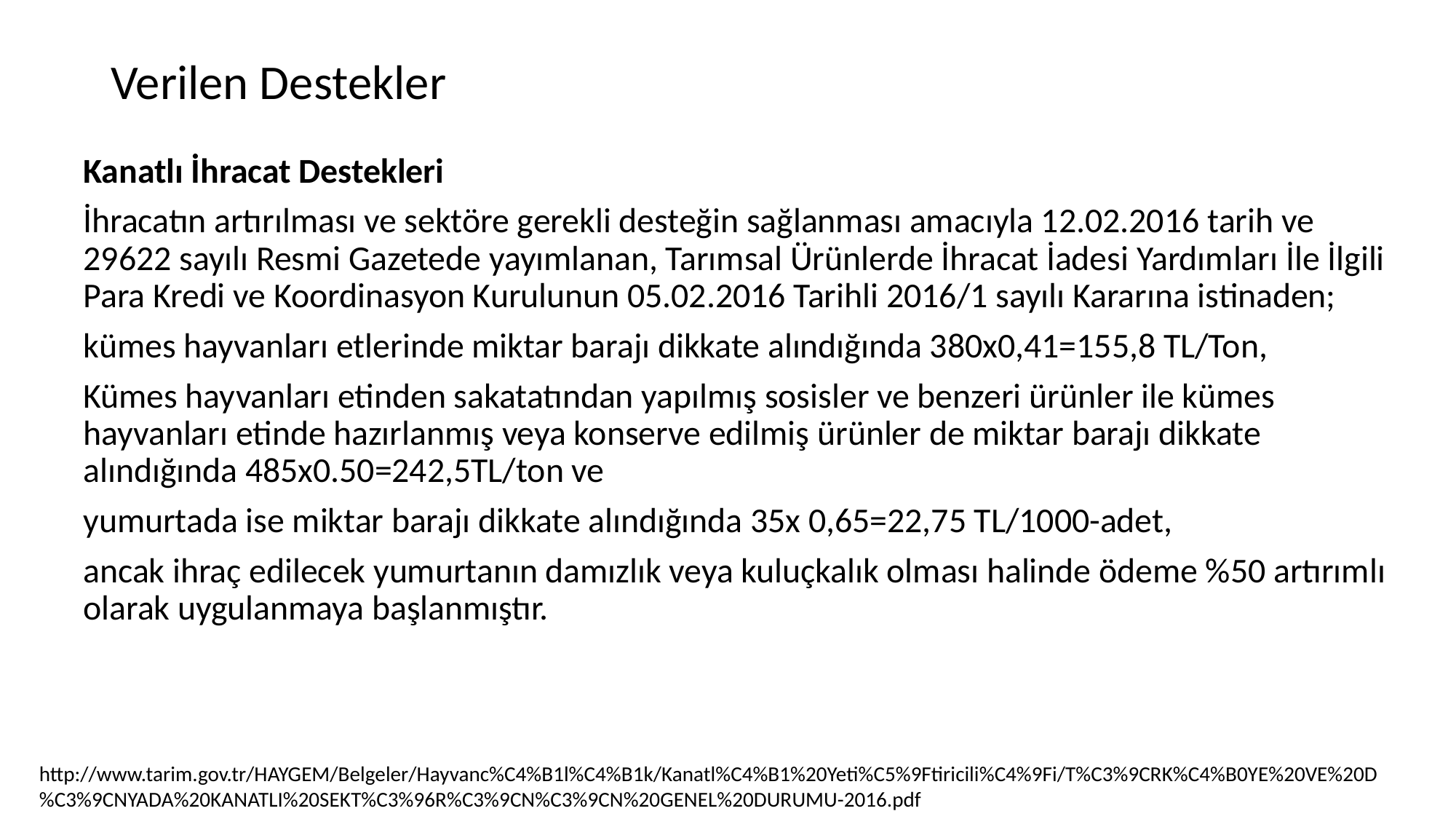

# Verilen Destekler
Kanatlı İhracat Destekleri
İhracatın artırılması ve sektöre gerekli desteğin sağlanması amacıyla 12.02.2016 tarih ve 29622 sayılı Resmi Gazetede yayımlanan, Tarımsal Ürünlerde İhracat İadesi Yardımları İle İlgili Para Kredi ve Koordinasyon Kurulunun 05.02.2016 Tarihli 2016/1 sayılı Kararına istinaden;
kümes hayvanları etlerinde miktar barajı dikkate alındığında 380x0,41=155,8 TL/Ton,
Kümes hayvanları etinden sakatatından yapılmış sosisler ve benzeri ürünler ile kümes hayvanları etinde hazırlanmış veya konserve edilmiş ürünler de miktar barajı dikkate alındığında 485x0.50=242,5TL/ton ve
yumurtada ise miktar barajı dikkate alındığında 35x 0,65=22,75 TL/1000-adet,
ancak ihraç edilecek yumurtanın damızlık veya kuluçkalık olması halinde ödeme %50 artırımlı olarak uygulanmaya başlanmıştır.
http://www.tarim.gov.tr/HAYGEM/Belgeler/Hayvanc%C4%B1l%C4%B1k/Kanatl%C4%B1%20Yeti%C5%9Ftiricili%C4%9Fi/T%C3%9CRK%C4%B0YE%20VE%20D%C3%9CNYADA%20KANATLI%20SEKT%C3%96R%C3%9CN%C3%9CN%20GENEL%20DURUMU-2016.pdf